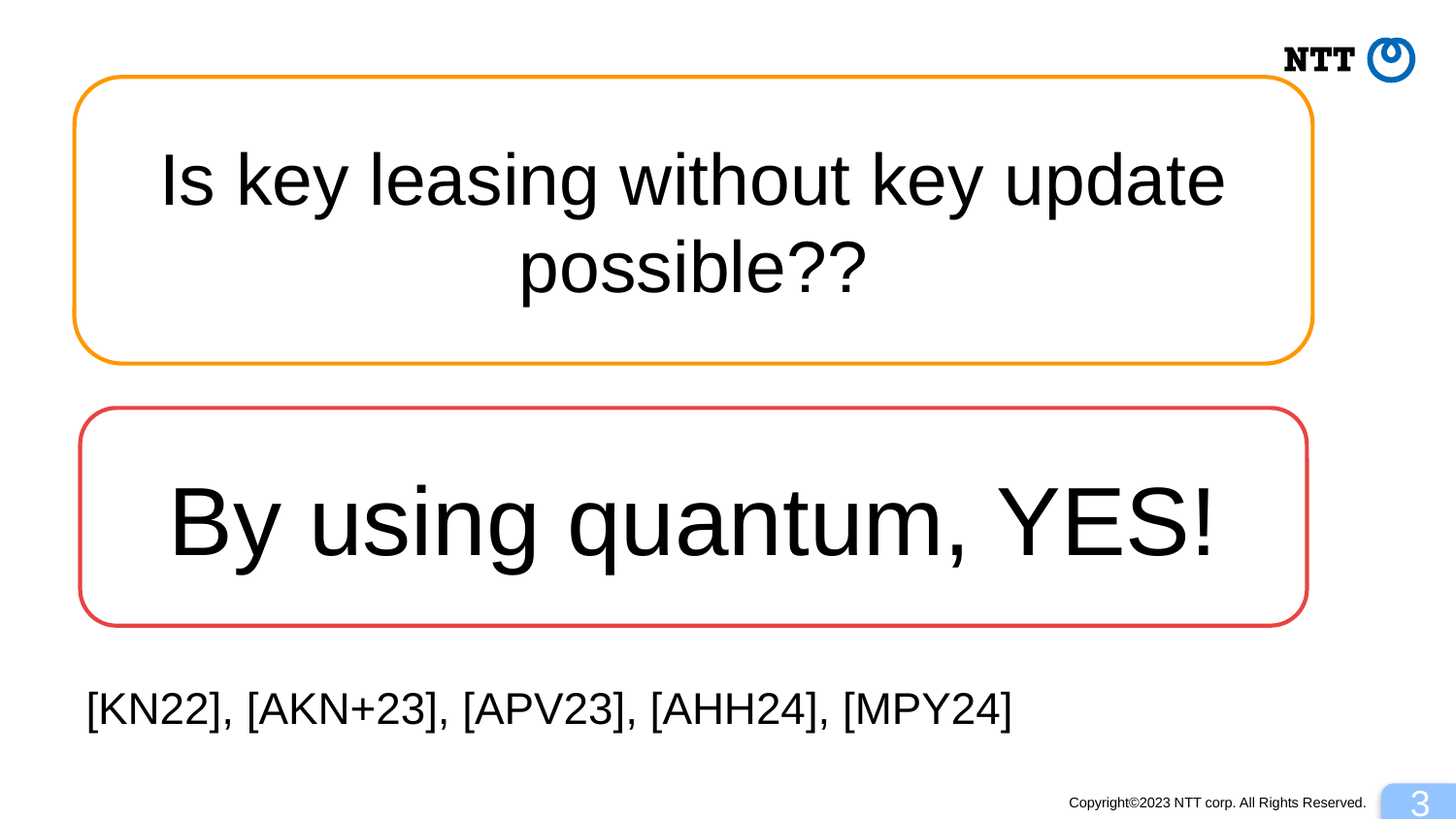

#
Is key leasing without key update possible??

By using quantum, YES!
[KN22], [AKN+23], [APV23], [AHH24], [MPY24]